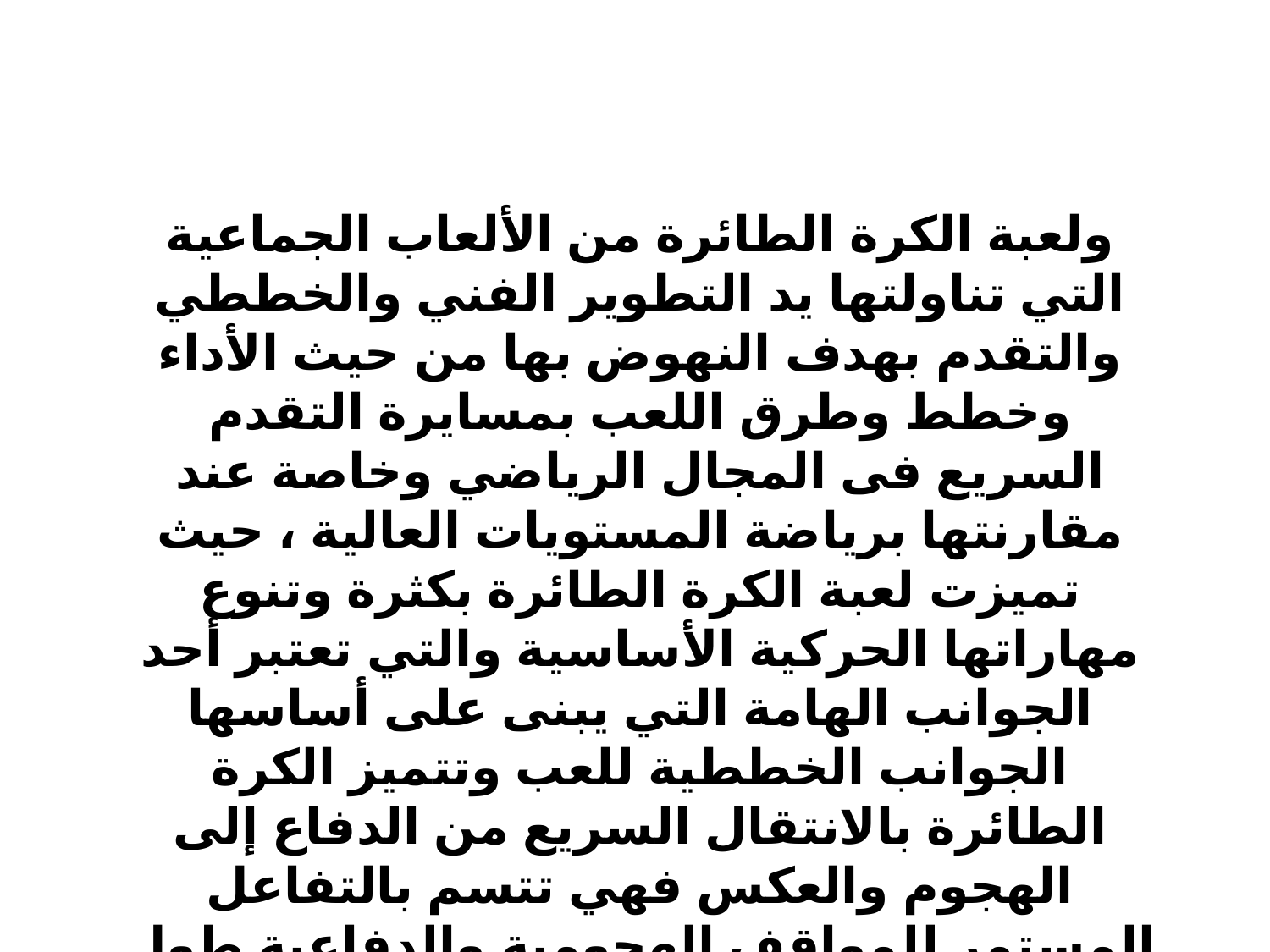

ولعبة الكرة الطائرة من الألعاب الجماعية التي تناولتها يد التطوير الفني والخططي والتقدم بهدف النهوض بها من حيث الأداء وخطط وطرق اللعب بمسايرة التقدم السريع فى المجال الرياضي وخاصة عند مقارنتها برياضة المستويات العالية ، حيث تميزت لعبة الكرة الطائرة بكثرة وتنوع مهاراتها الحركية الأساسية والتي تعتبر أحد الجوانب الهامة التي يبنى على أساسها الجوانب الخططية للعب وتتميز الكرة الطائرة بالانتقال السريع من الدفاع إلى الهجوم والعكس فهي تتسم بالتفاعل المستمر للمواقف الهجومية والدفاعية طول المباراة .